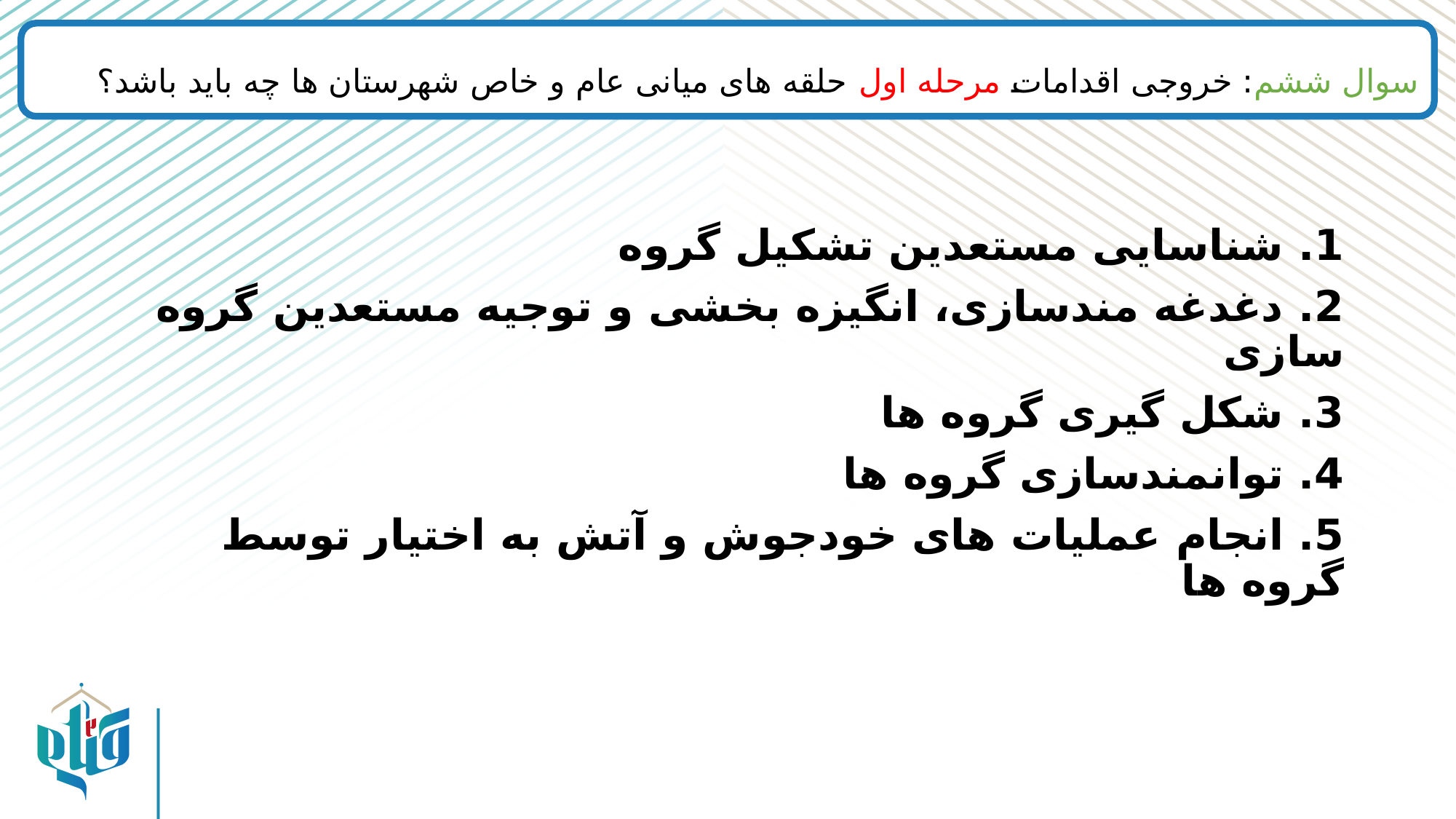

سوال ششم: خروجی اقدامات مرحله اول حلقه های میانی عام و خاص شهرستان ها چه باید باشد؟
1. شناسایی مستعدین تشکیل گروه
2. دغدغه مندسازی، انگیزه بخشی و توجیه مستعدین گروه سازی
3. شکل گیری گروه ها
4. توانمندسازی گروه ها
5. انجام عملیات های خودجوش و آتش به اختیار توسط گروه ها